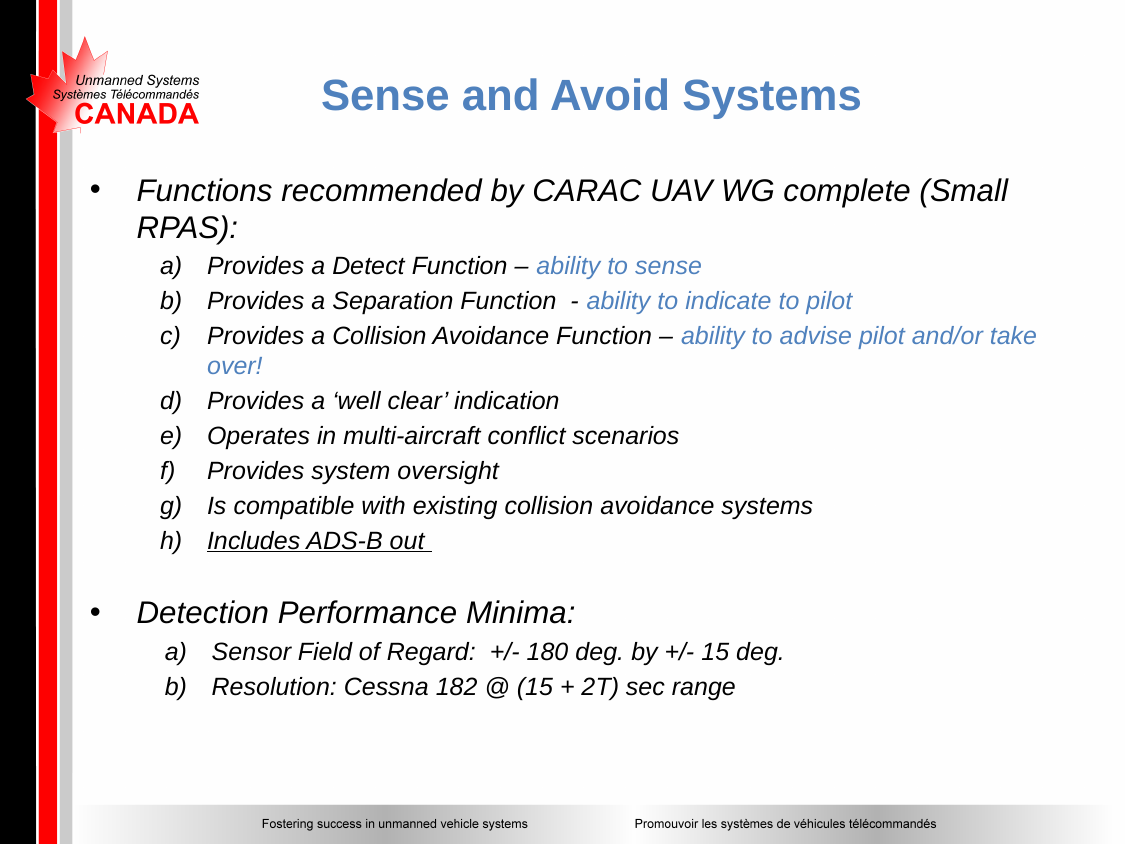

Sense and Avoid Systems
Functions recommended by CARAC UAV WG complete (Small RPAS):
Provides a Detect Function – ability to sense
Provides a Separation Function  - ability to indicate to pilot
Provides a Collision Avoidance Function – ability to advise pilot and/or take over!
Provides a ‘well clear’ indication
Operates in multi-aircraft conflict scenarios
Provides system oversight
Is compatible with existing collision avoidance systems
Includes ADS-B out

Detection Performance Minima:
Sensor Field of Regard:  +/- 180 deg. by +/- 15 deg.
Resolution: Cessna 182 @ (15 + 2T) sec range